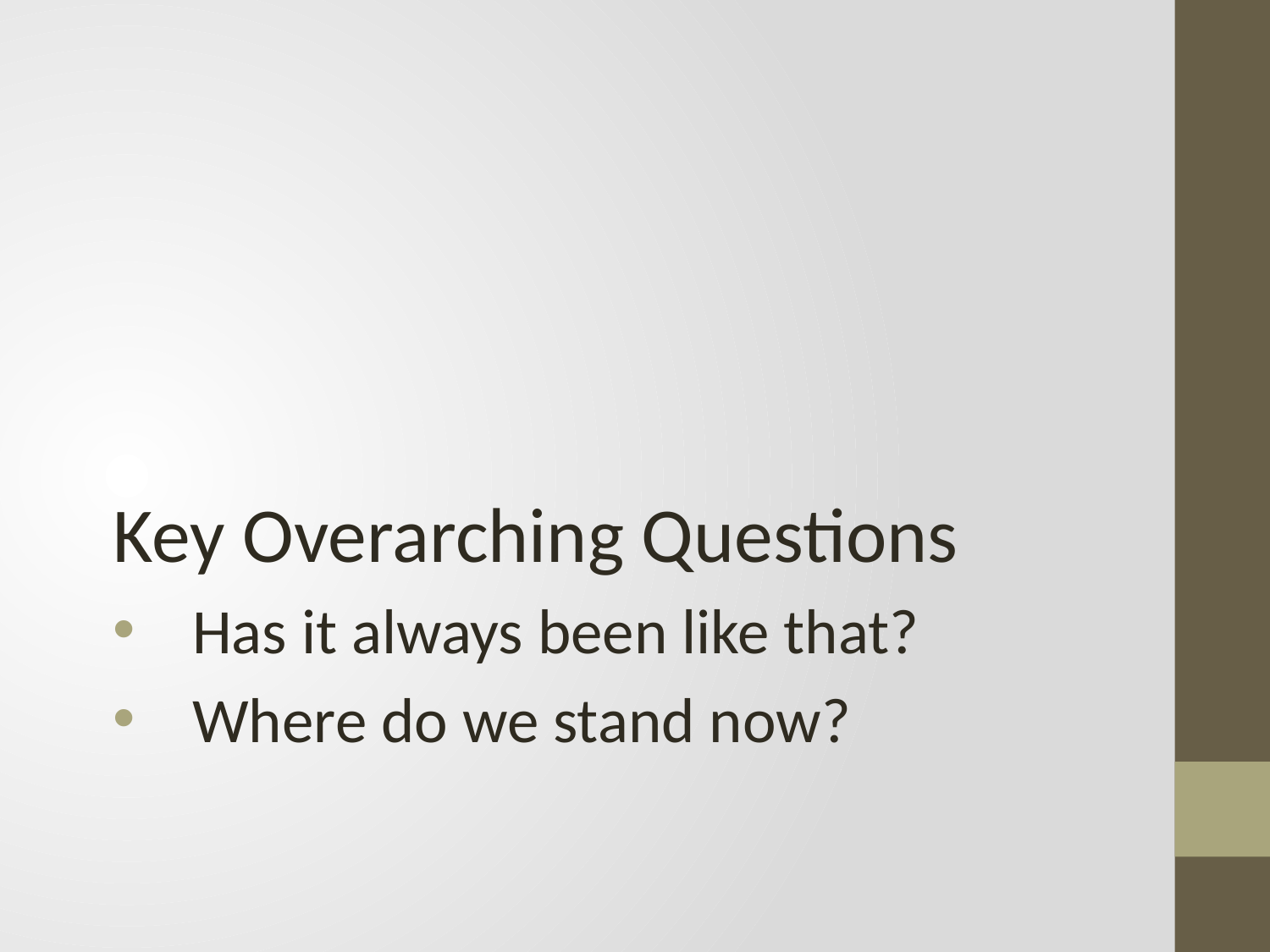

Key Overarching Questions
Has it always been like that?
Where do we stand now?